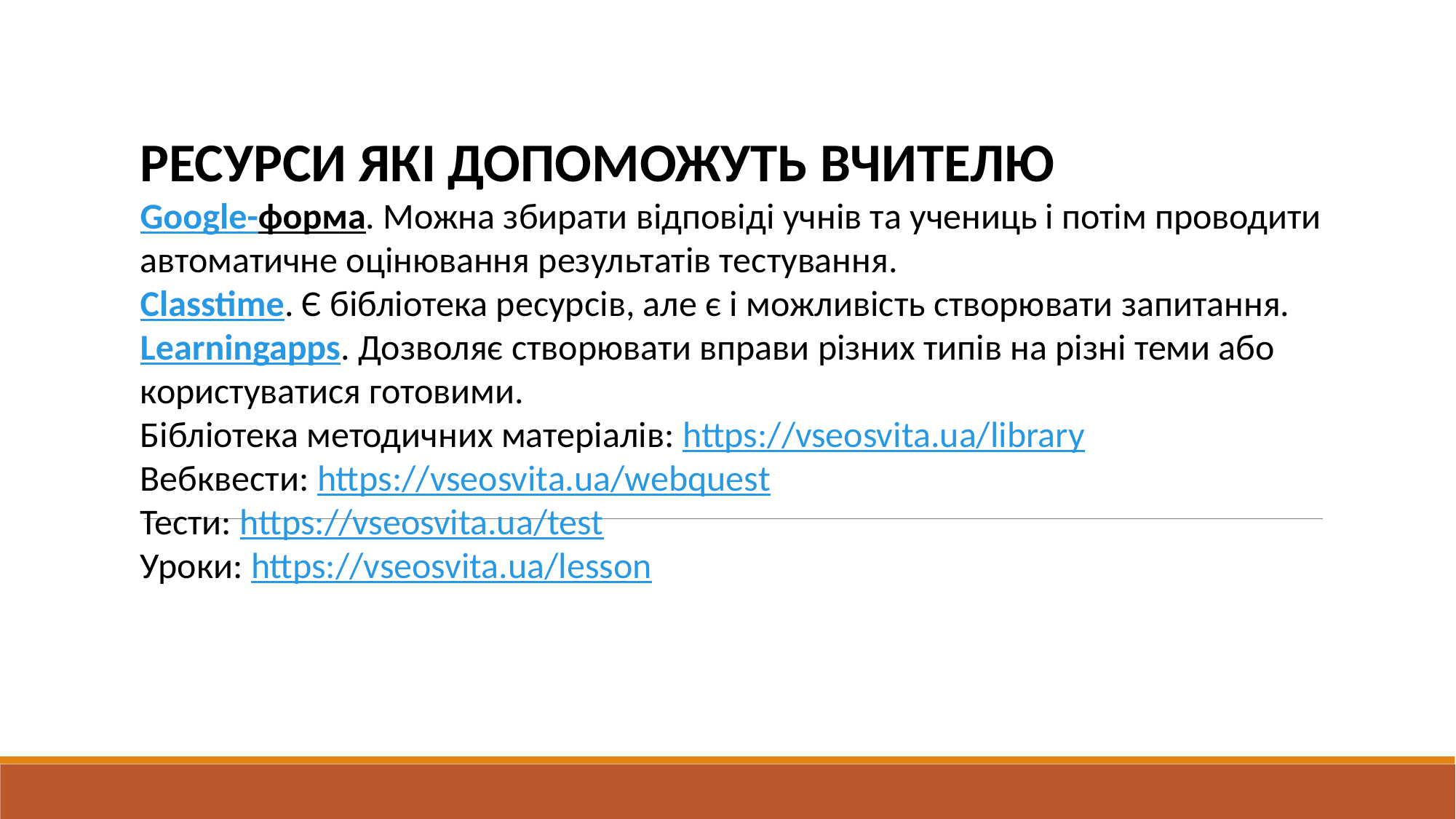

РЕСУРСИ які допоможуть вчителю
Google-форма. Можна збирати відповіді учнів та учениць і потім проводити автоматичне оцінювання результатів тестування.
Classtime. Є бібліотека ресурсів, але є і можливість створювати запитання.
Learningapps. Дозволяє створювати вправи різних типів на різні теми або користуватися готовими.
Бібліотека методичних матеріалів: https://vseosvita.ua/library
Вебквести: https://vseosvita.ua/webquest
Тести: https://vseosvita.ua/test
Уроки: https://vseosvita.ua/lesson